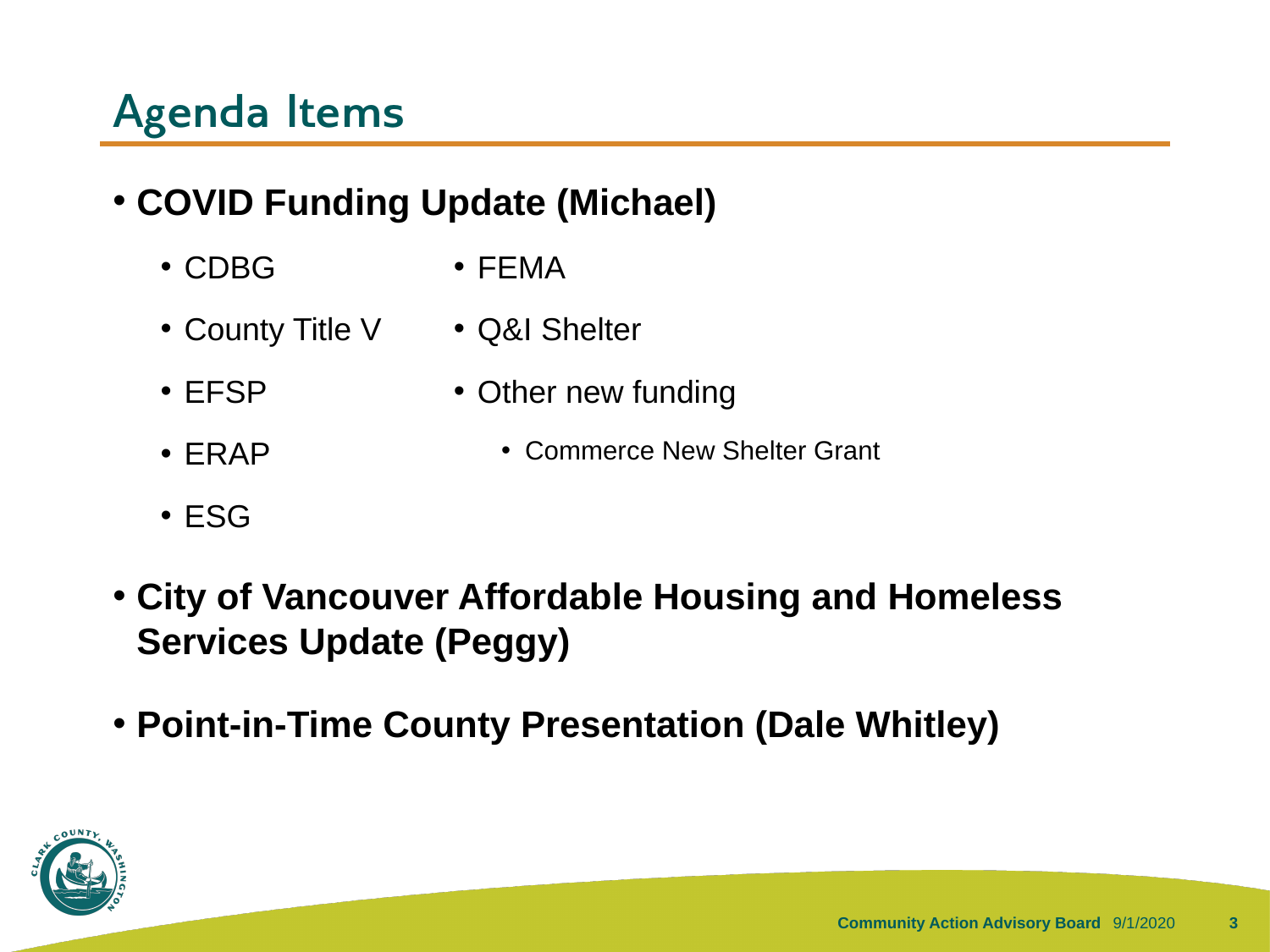

# Agenda Items
COVID Funding Update (Michael)
CDBG
County Title V
EFSP
ERAP
ESG
City of Vancouver Affordable Housing and Homeless Services Update (Peggy)
Point-in-Time County Presentation (Dale Whitley)
FEMA
Q&I Shelter
Other new funding
Commerce New Shelter Grant
Community Action Advisory Board
9/1/2020
3